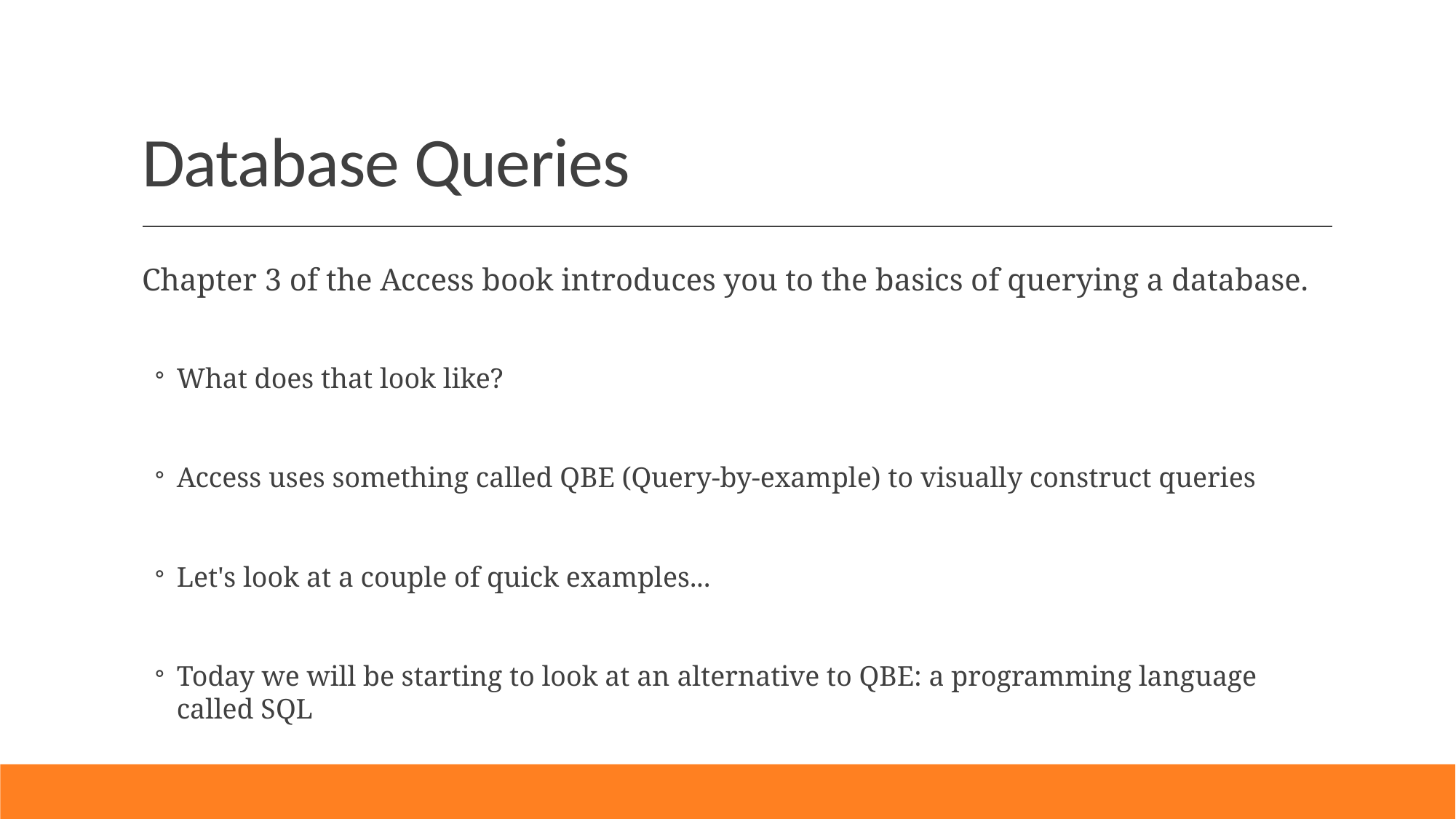

# Database Queries
Chapter 3 of the Access book introduces you to the basics of querying a database.

What does that look like?

Access uses something called QBE (Query-by-example) to visually construct queries

Let's look at a couple of quick examples...

Today we will be starting to look at an alternative to QBE: a programming language called SQL